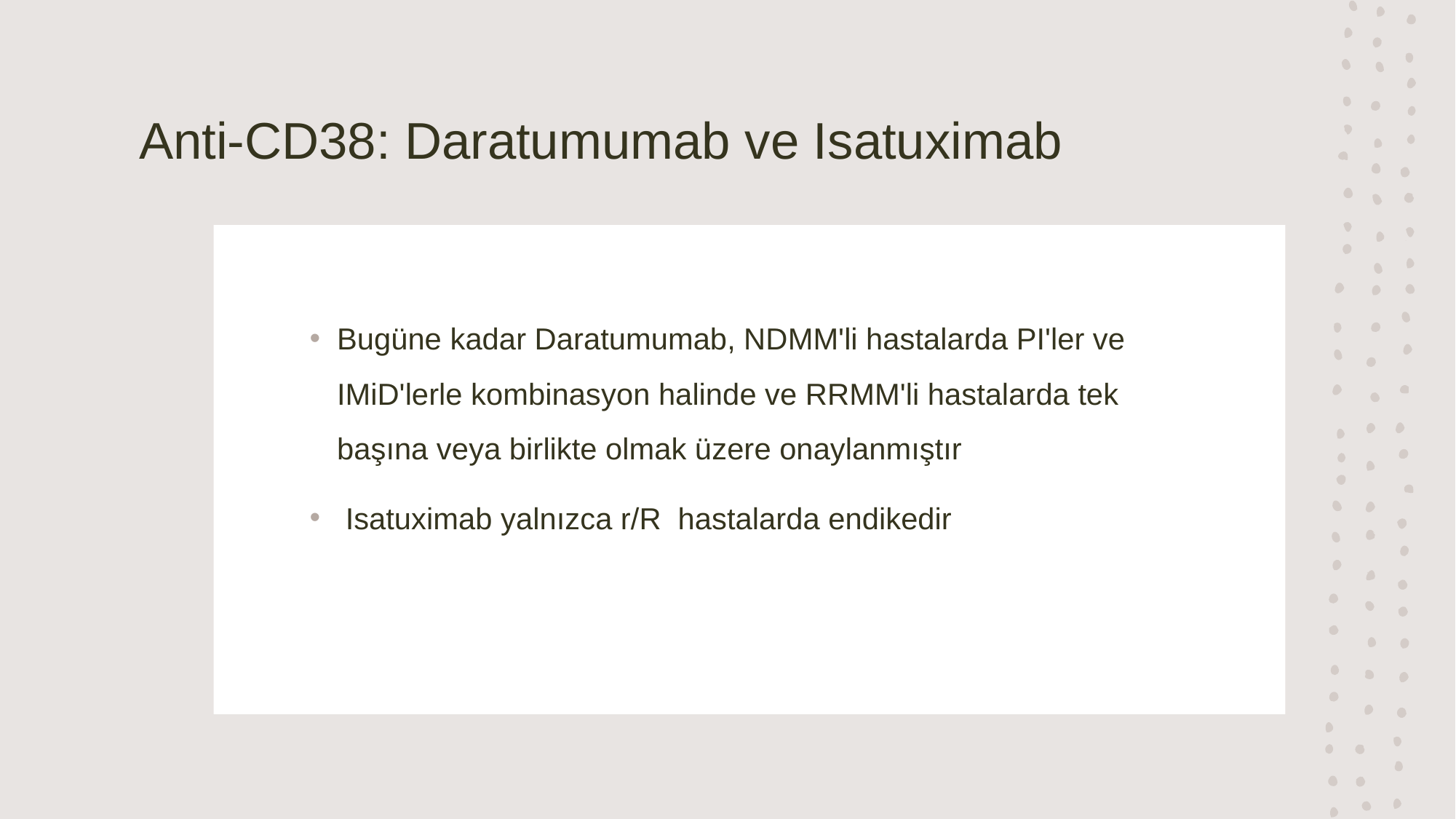

# Anti-CD38: Daratumumab ve Isatuximab

Bugüne kadar Daratumumab, NDMM'li hastalarda PI'ler ve IMiD'lerle kombinasyon halinde ve RRMM'li hastalarda tek başına veya birlikte olmak üzere onaylanmıştır
 Isatuximab yalnızca r/R  hastalarda endikedir